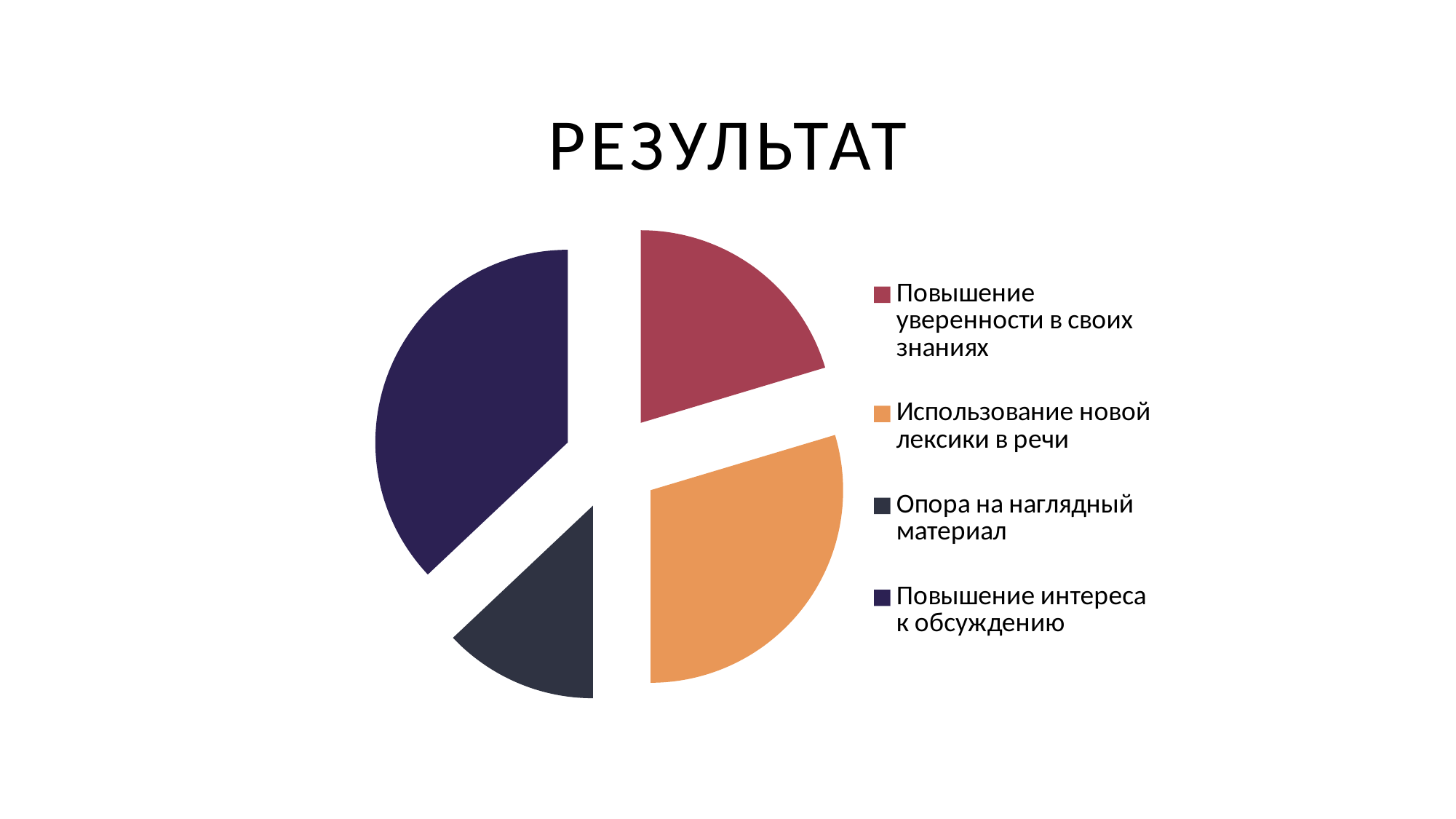

# РЕЗУЛЬТАТ

### Chart

| Category | Продажи |
|---|---|
| Повышение уверенности в своих знаниях | 2.2 |
| Использование новой лексики в речи | 3.2 |
| Опора на наглядный материал | 1.4 |
| Повышение интереса к обсуждению | 4.0 |